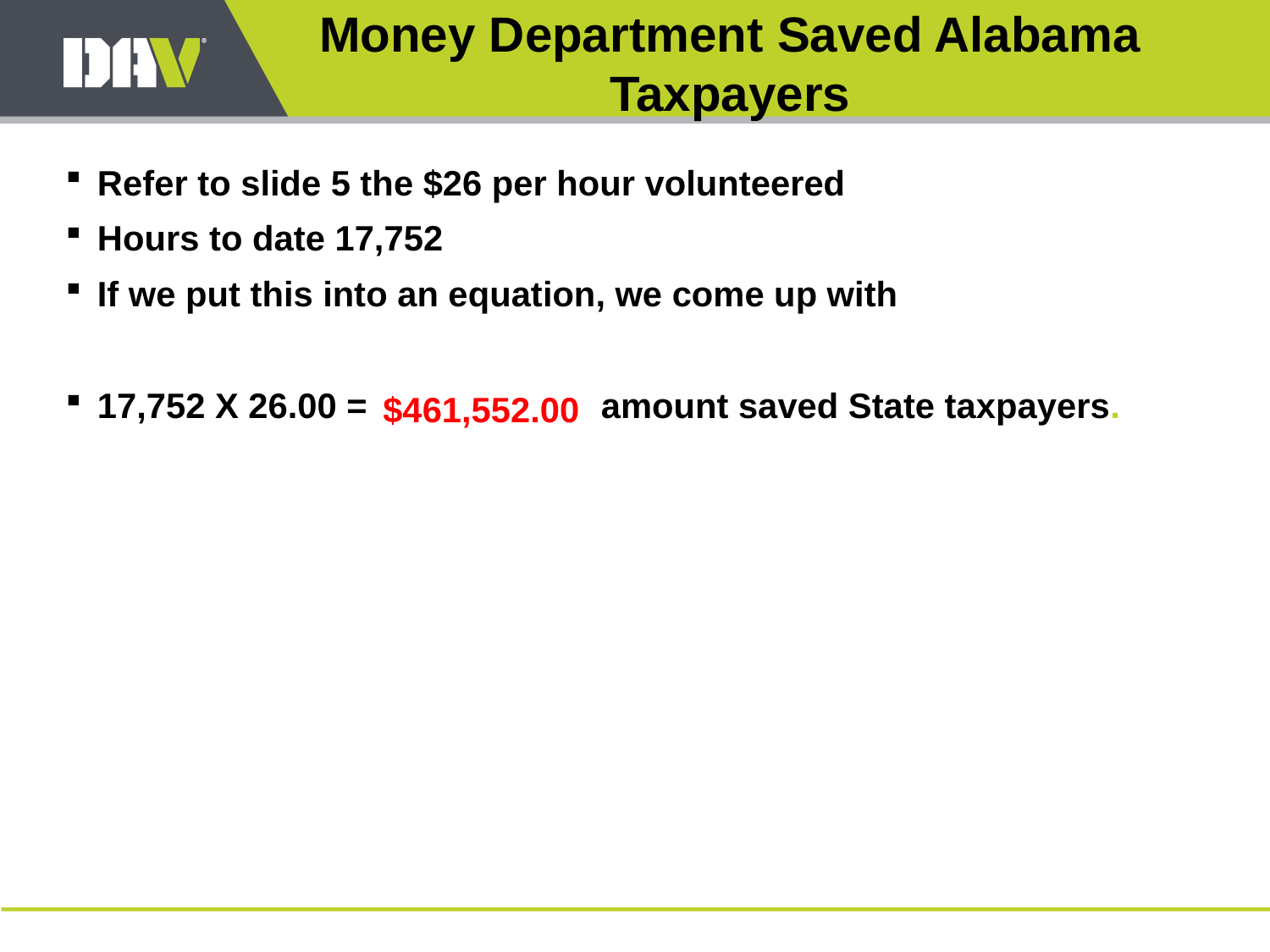

Money Department Saved Alabama Taxpayers
Refer to slide 5 the $26 per hour volunteered
Hours to date 17,752
If we put this into an equation, we come up with

17,752 X 26.00 =                        amount saved State taxpayers.
$461,552.00